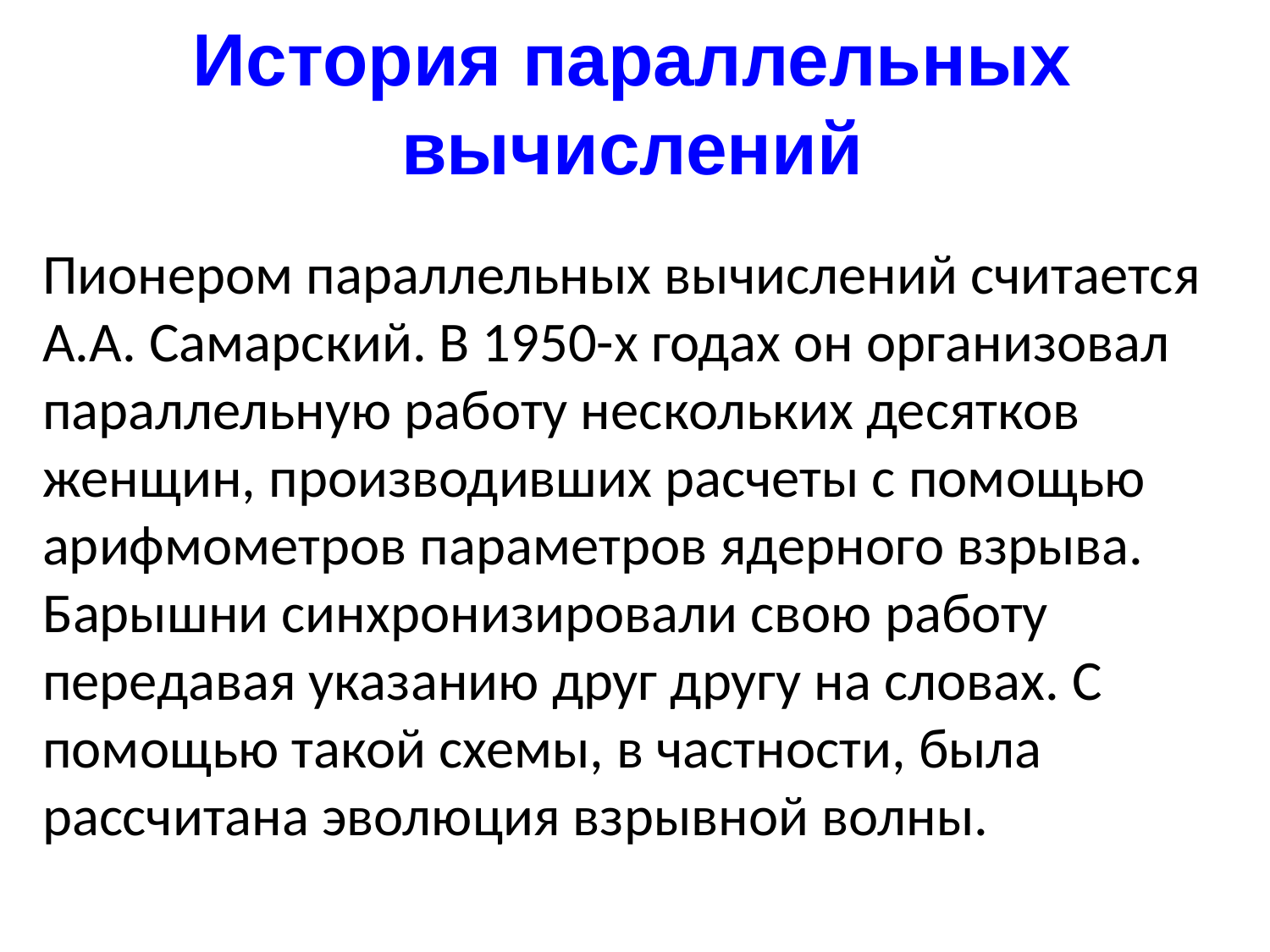

История параллельных вычислений
Пионером параллельных вычислений считается А.А. Самарский. В 1950-х годах он организовал параллельную работу нескольких десятков женщин, производивших расчеты с помощью арифмометров параметров ядерного взрыва. Барышни синхронизировали свою работу передавая указанию друг другу на словах. С помощью такой схемы, в частности, была рассчитана эволюция взрывной волны.